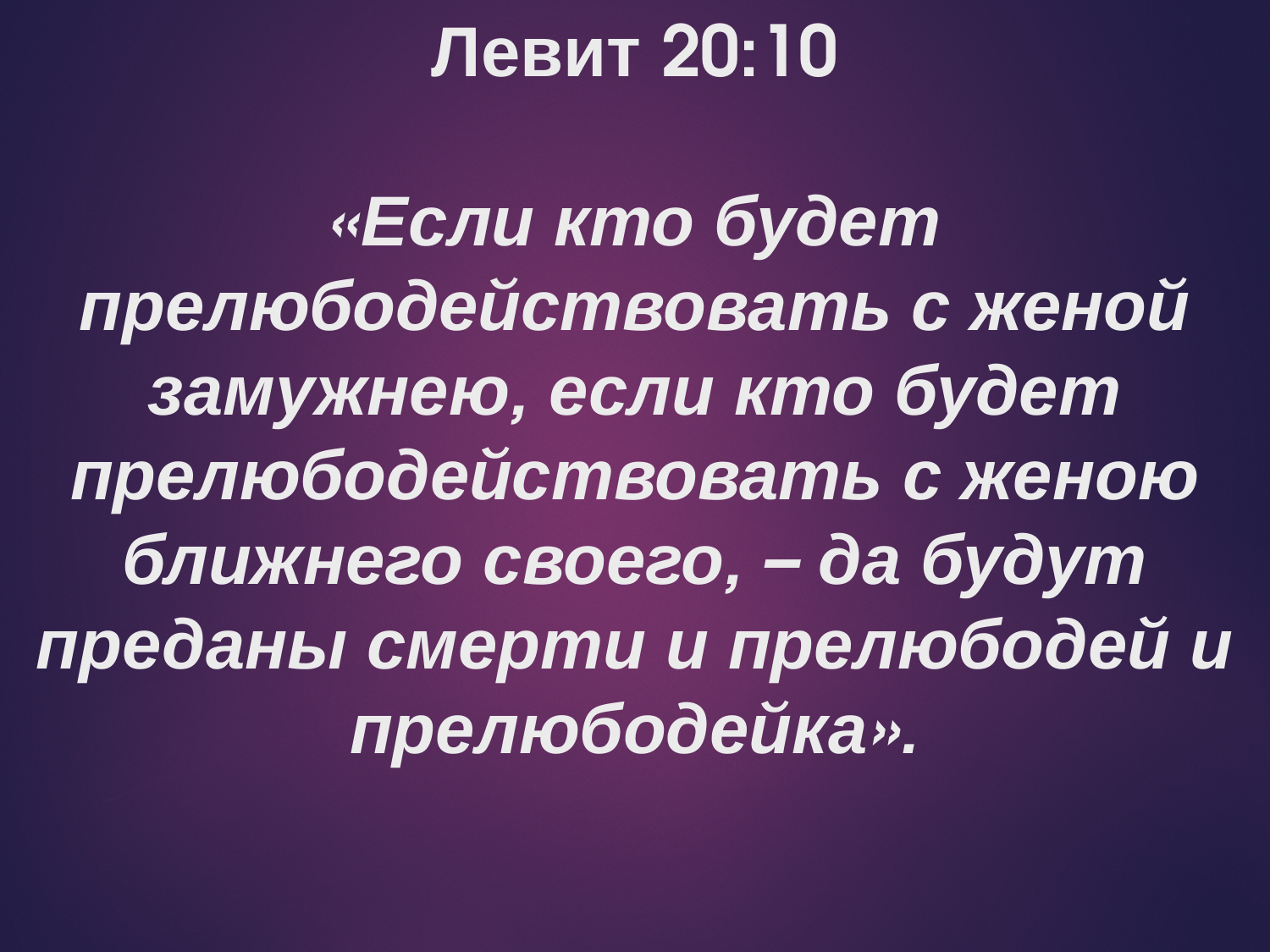

# Левит 20:10 «Если кто будет прелюбодействовать с женой замужнею, если кто будет прелюбодействовать с женою ближнего своего, – да будут преданы смерти и прелюбодей и прелюбодейка».